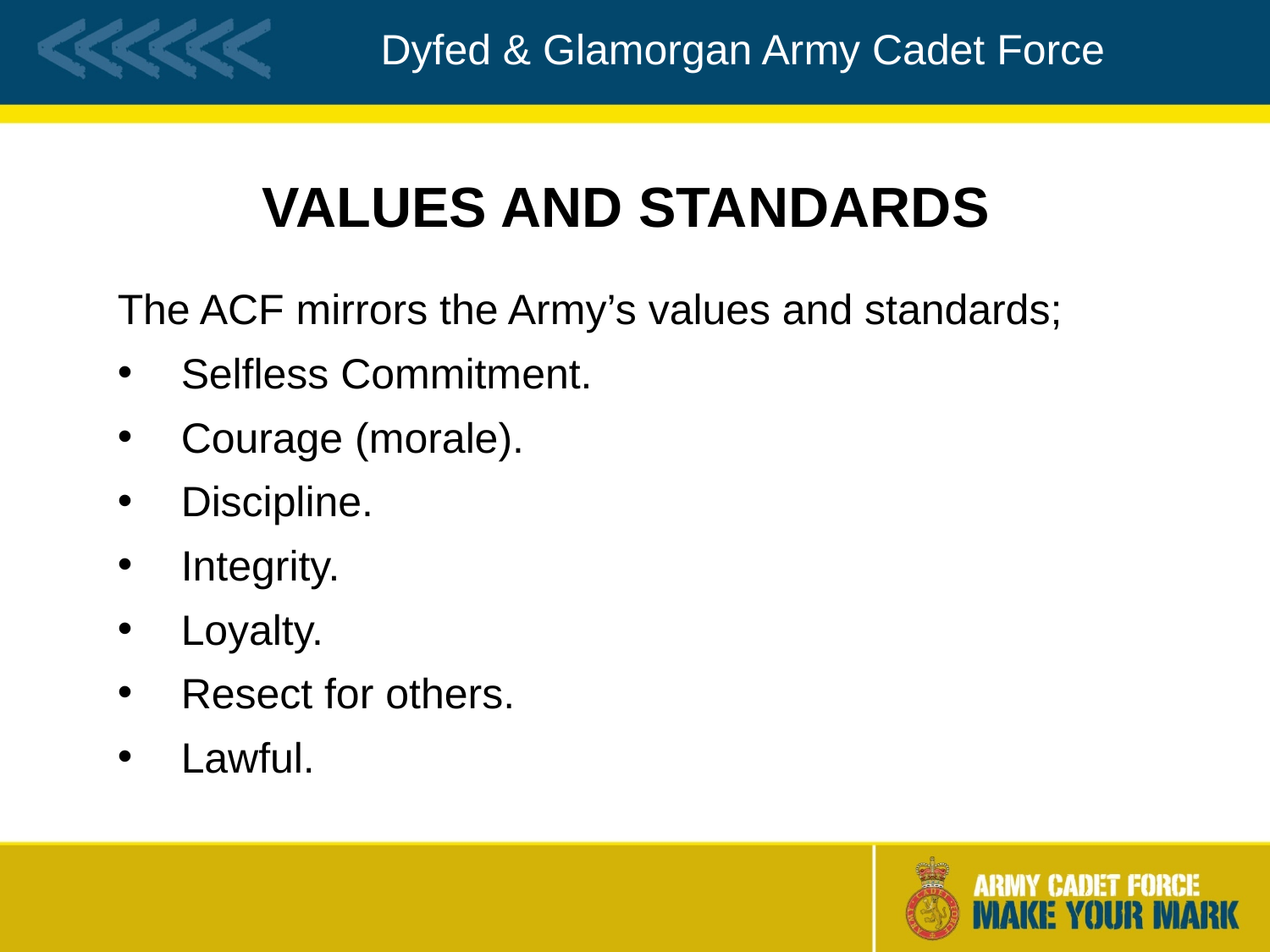

# VALUES AND STANDARDS
The ACF mirrors the Army’s values and standards;
Selfless Commitment.
Courage (morale).
Discipline.
Integrity.
Loyalty.
Resect for others.
Lawful.